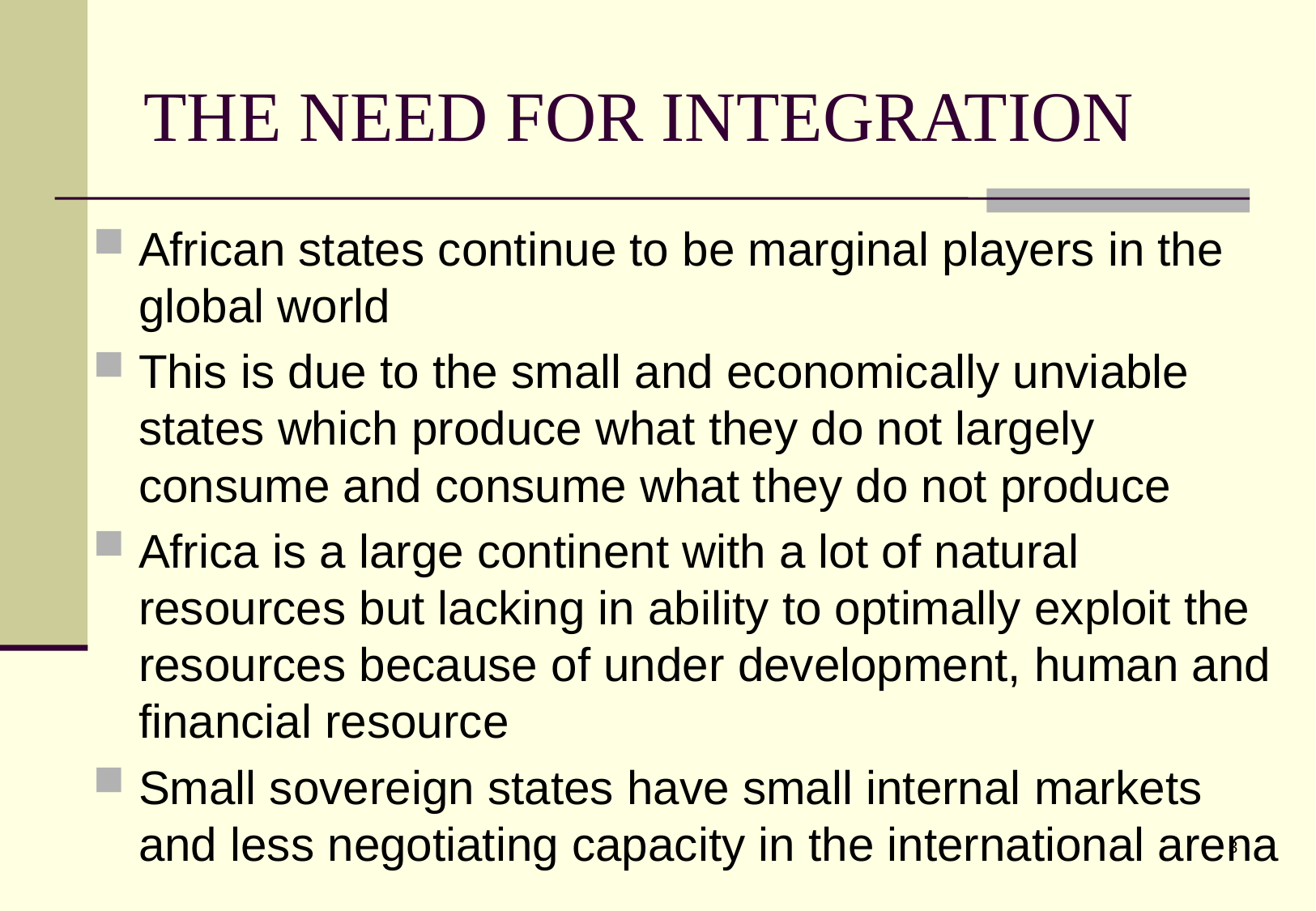

THE NEED FOR INTEGRATION
African states continue to be marginal players in the global world
This is due to the small and economically unviable states which produce what they do not largely consume and consume what they do not produce
Africa is a large continent with a lot of natural resources but lacking in ability to optimally exploit the resources because of under development, human and financial resource
Small sovereign states have small internal markets and less negotiating capacity in the international arena
3